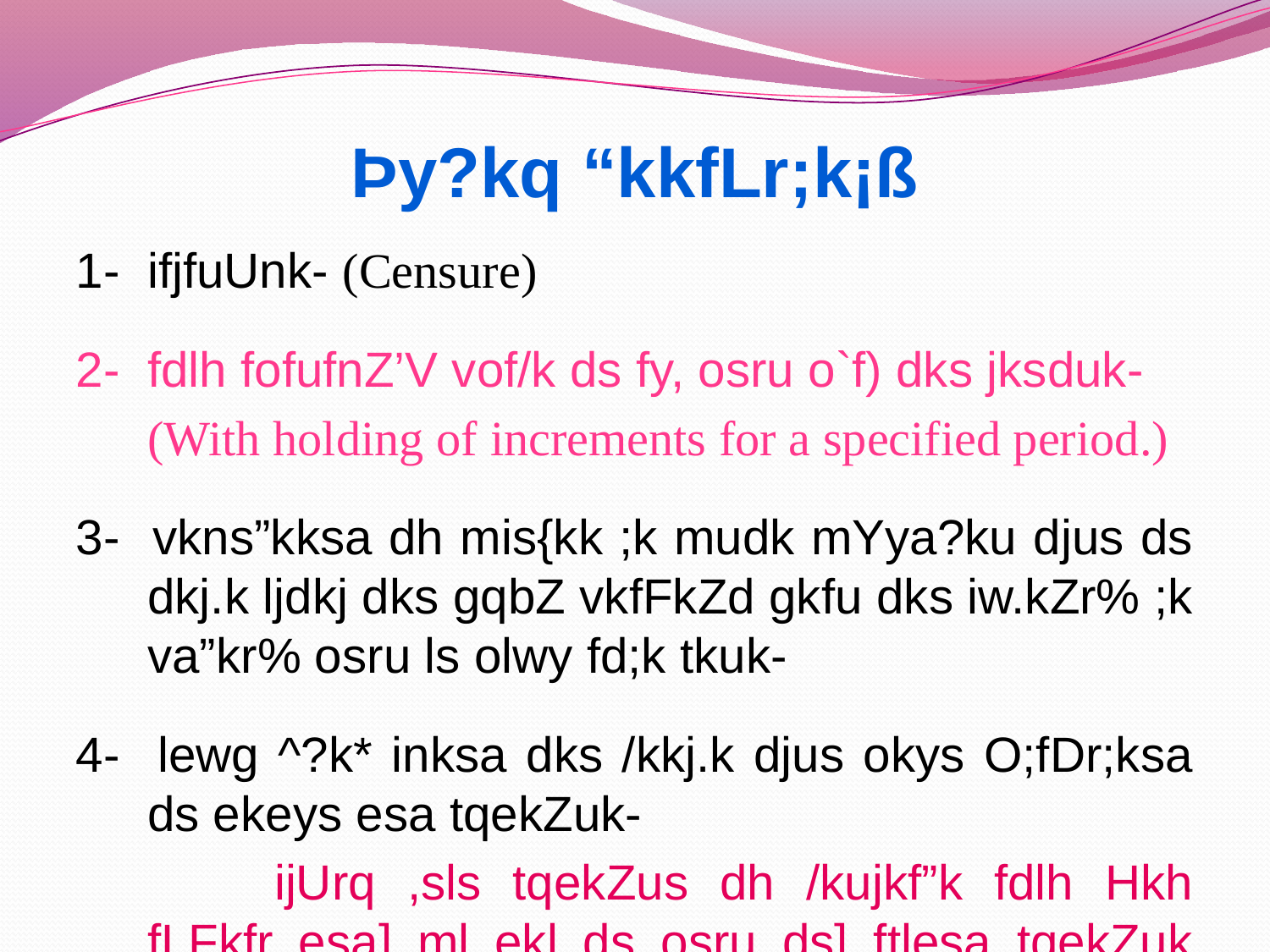

# Þy?kq “kkfLr;k¡ß
1-  ifjfuUnk- (Censure)

2-  fdlh fofufnZ’V vof/k ds fy, osru o`f) dks jksduk-
	(With holding of increments for a specified period.)

3-  vkns”kksa dh mis{kk ;k mudk mYya?ku djus ds dkj.k ljdkj dks gqbZ vkfFkZd gkfu dks iw.kZr% ;k va”kr% osru ls olwy fd;k tkuk-

4-  lewg ^?k* inksa dks /kkj.k djus okys O;fDr;ksa ds ekeys esa tqekZuk-
		ijUrq ,sls tqekZus dh /kujkf”k fdlh Hkh fLFkfr esa] ml ekl ds osru ds] ftlesa tqekZuk vf/kjksfir fd;k x;k gks] iPphl izfr”kr ls vf/kd ugha gksxhA